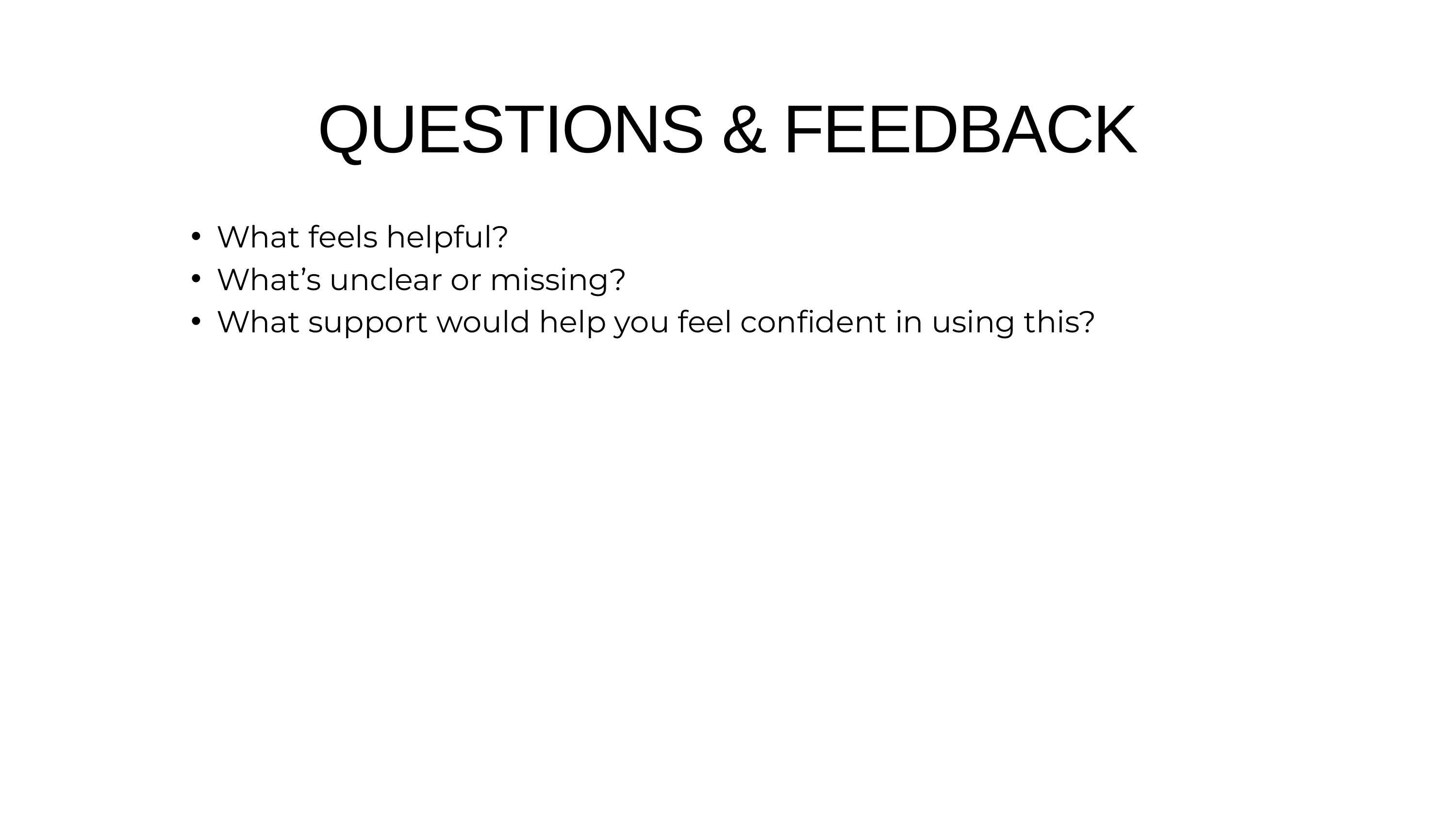

QUESTIONS & FEEDBACK
What feels helpful?
What’s unclear or missing?
What support would help you feel confident in using this?